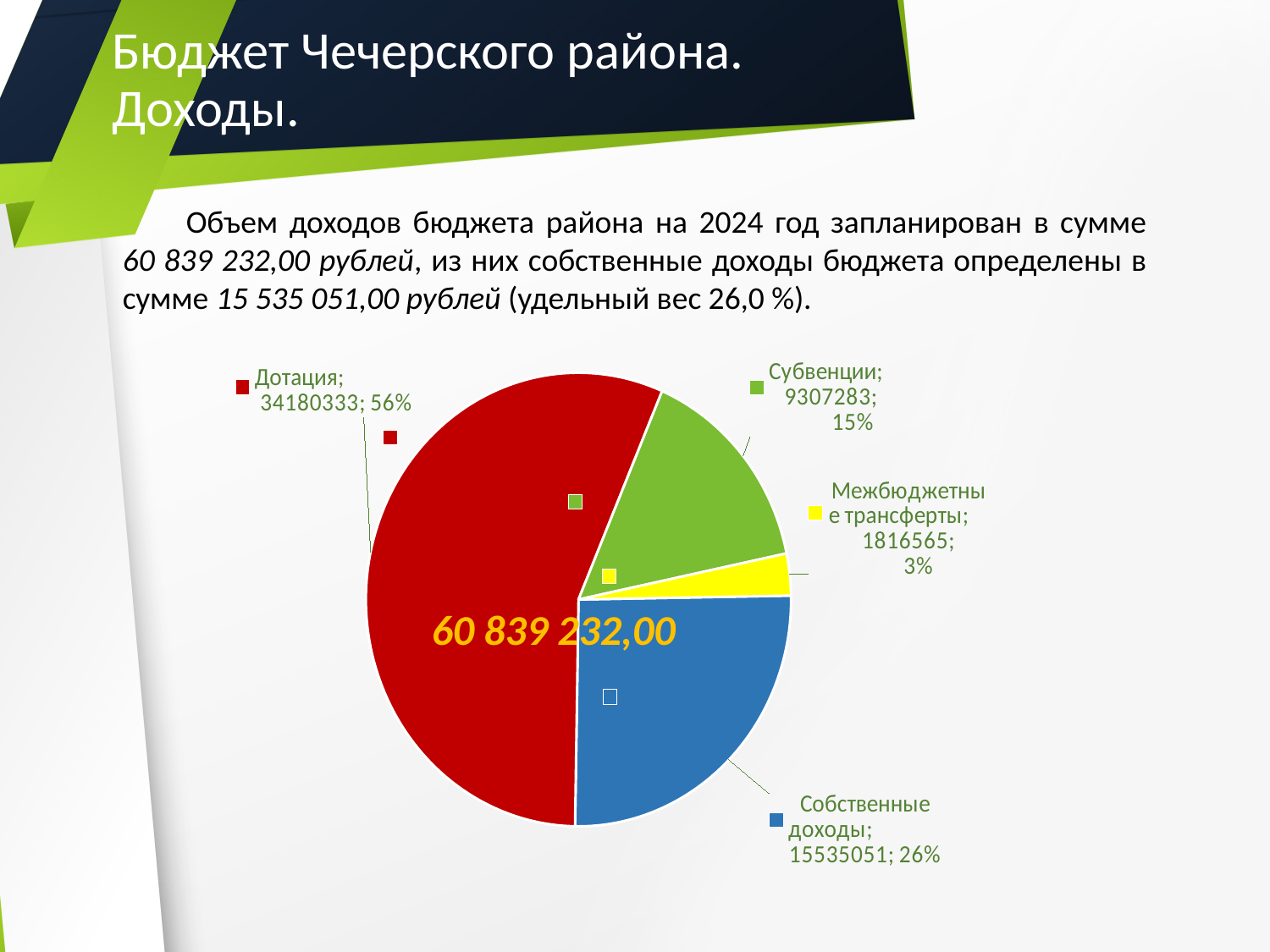

# Бюджет Чечерского района. Доходы.
Объем доходов бюджета района на 2024 год запланирован в сумме 60 839 232,00 рублей, из них собственные доходы бюджета определены в сумме 15 535 051,00 рублей (удельный вес 26,0 %).

### Chart

| Category | Столбец1 |
|---|---|
| Собственные доходы | 15535051.0 |
| Дотация | 34180333.0 |
| Субвенции | 9307283.0 |
| Межбюджетные трансферты | 1816565.0 |
60 839 232,00